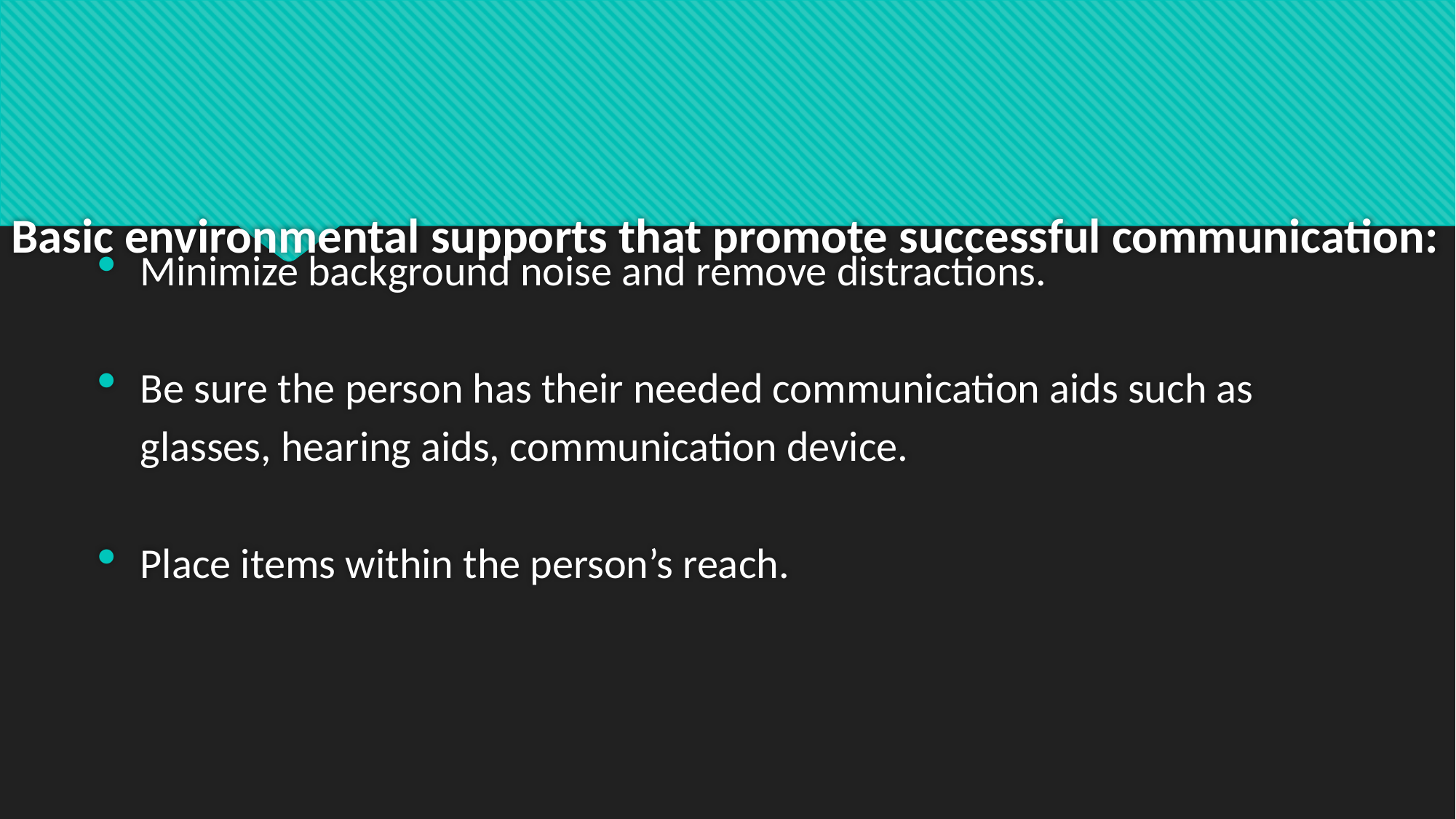

# Basic environmental supports that promote successful communication:
Minimize background noise and remove distractions.

Be sure the person has their needed communication aids such as glasses, hearing aids, communication device.

Place items within the person’s reach.